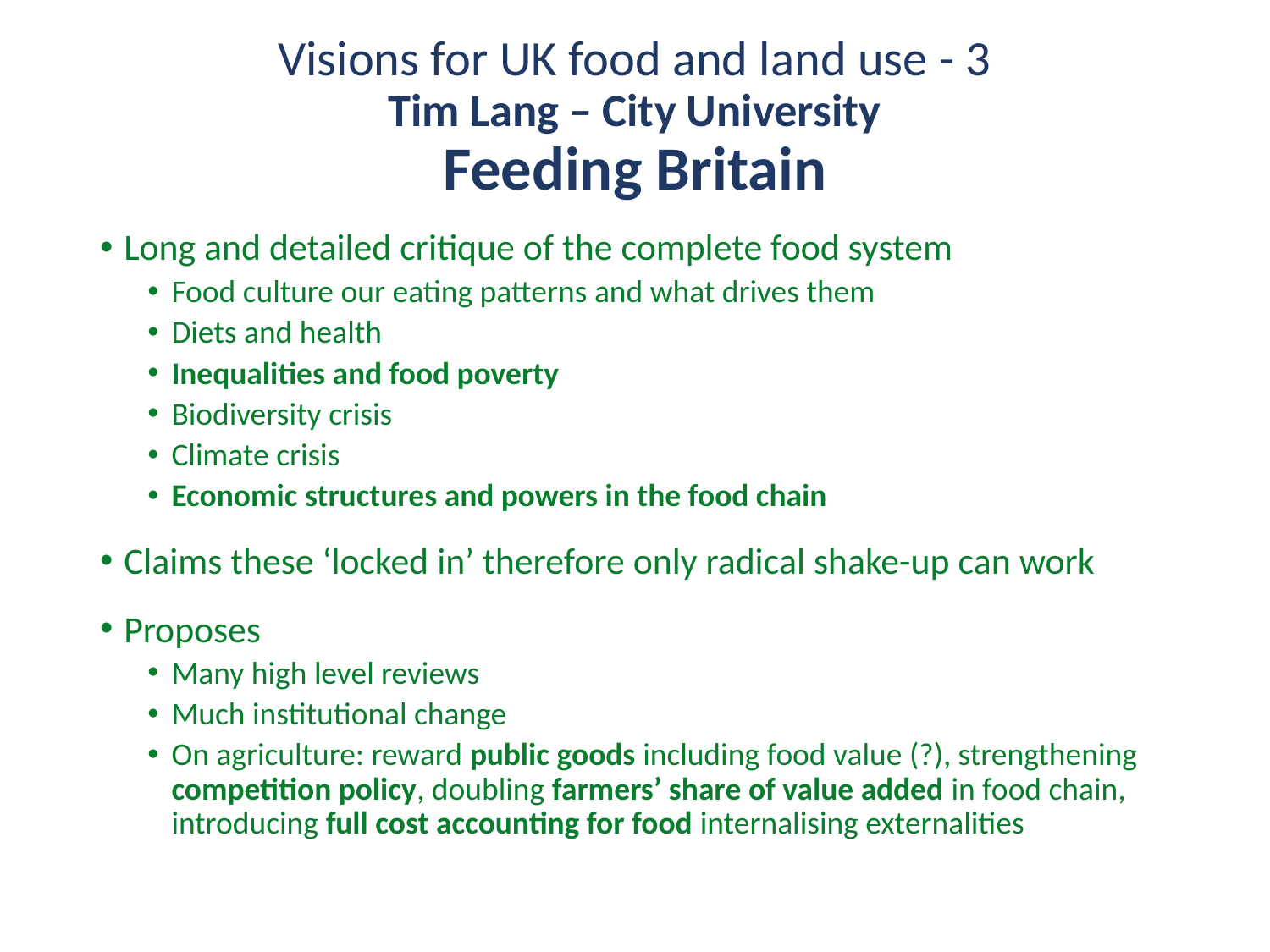

# Visions for UK food and land use - 3 Tim Lang – City University Feeding Britain
Long and detailed critique of the complete food system
Food culture our eating patterns and what drives them
Diets and health
Inequalities and food poverty
Biodiversity crisis
Climate crisis
Economic structures and powers in the food chain
Claims these ‘locked in’ therefore only radical shake-up can work
Proposes
Many high level reviews
Much institutional change
On agriculture: reward public goods including food value (?), strengthening competition policy, doubling farmers’ share of value added in food chain, introducing full cost accounting for food internalising externalities